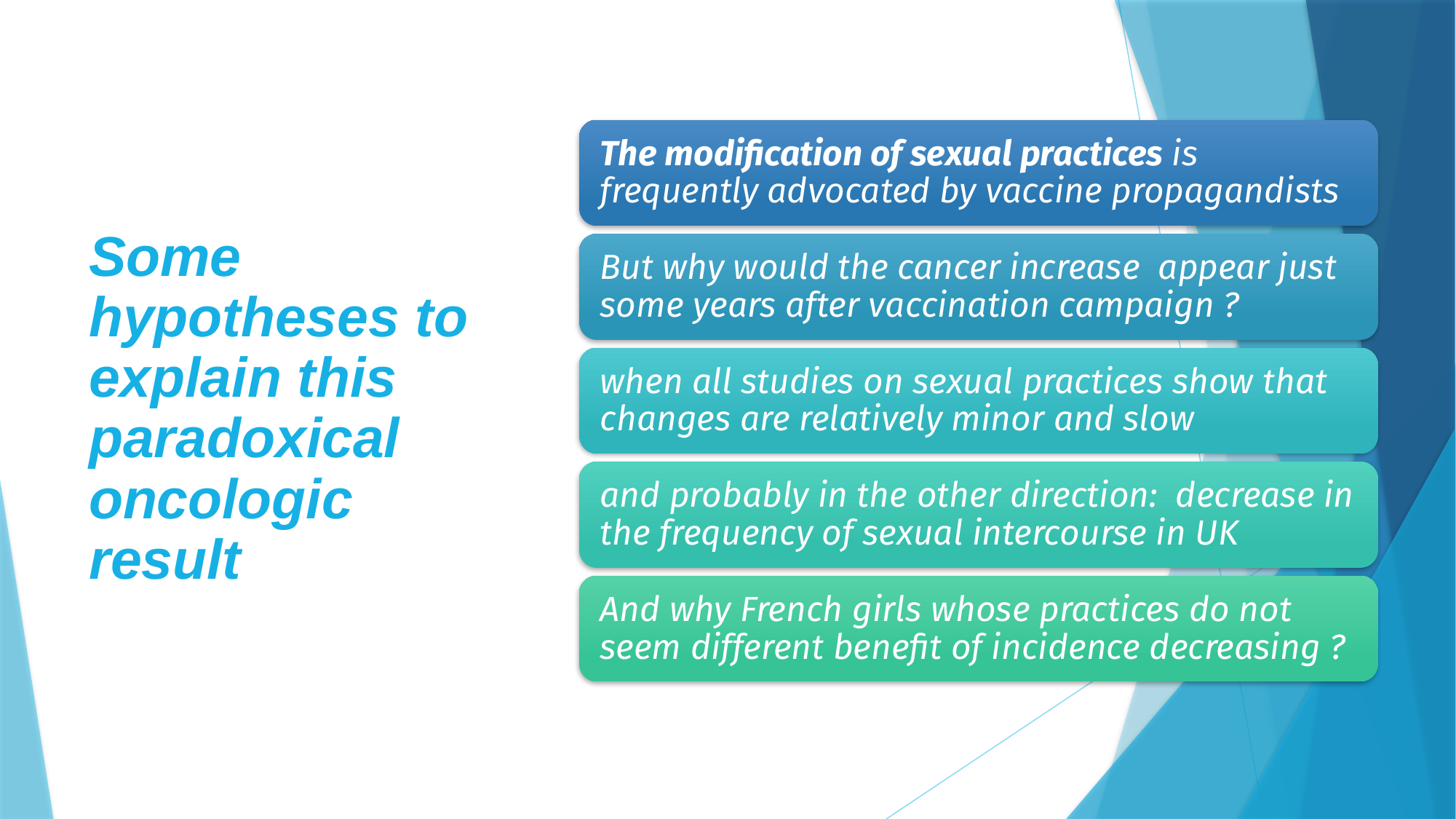

The modification of sexual practices is frequently advocated by vaccine propagandists
But why would the cancer increase  appear just some years after vaccination campaign ?
when all studies on sexual practices show that changes are relatively minor and slow
and probably in the other direction:  decrease in the frequency of sexual intercourse in UK
And why French girls whose practices do not seem different benefit of incidence decreasing ?
# Some hypotheses to explain this paradoxical oncologic result